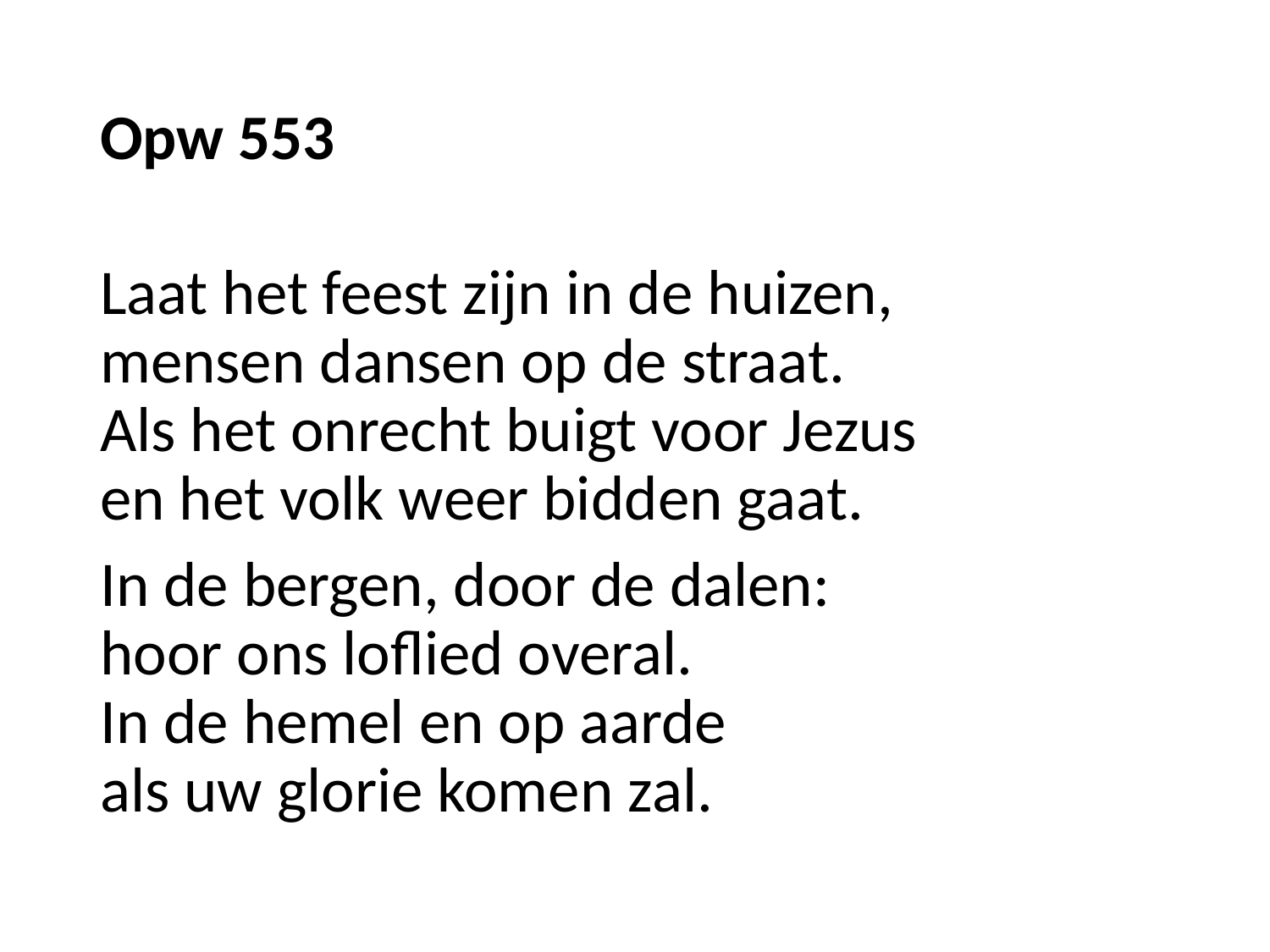

# Opw 553
Laat het feest zijn in de huizen,
mensen dansen op de straat.
Als het onrecht buigt voor Jezus
en het volk weer bidden gaat.
In de bergen, door de dalen:
hoor ons loflied overal.
In de hemel en op aarde
als uw glorie komen zal.